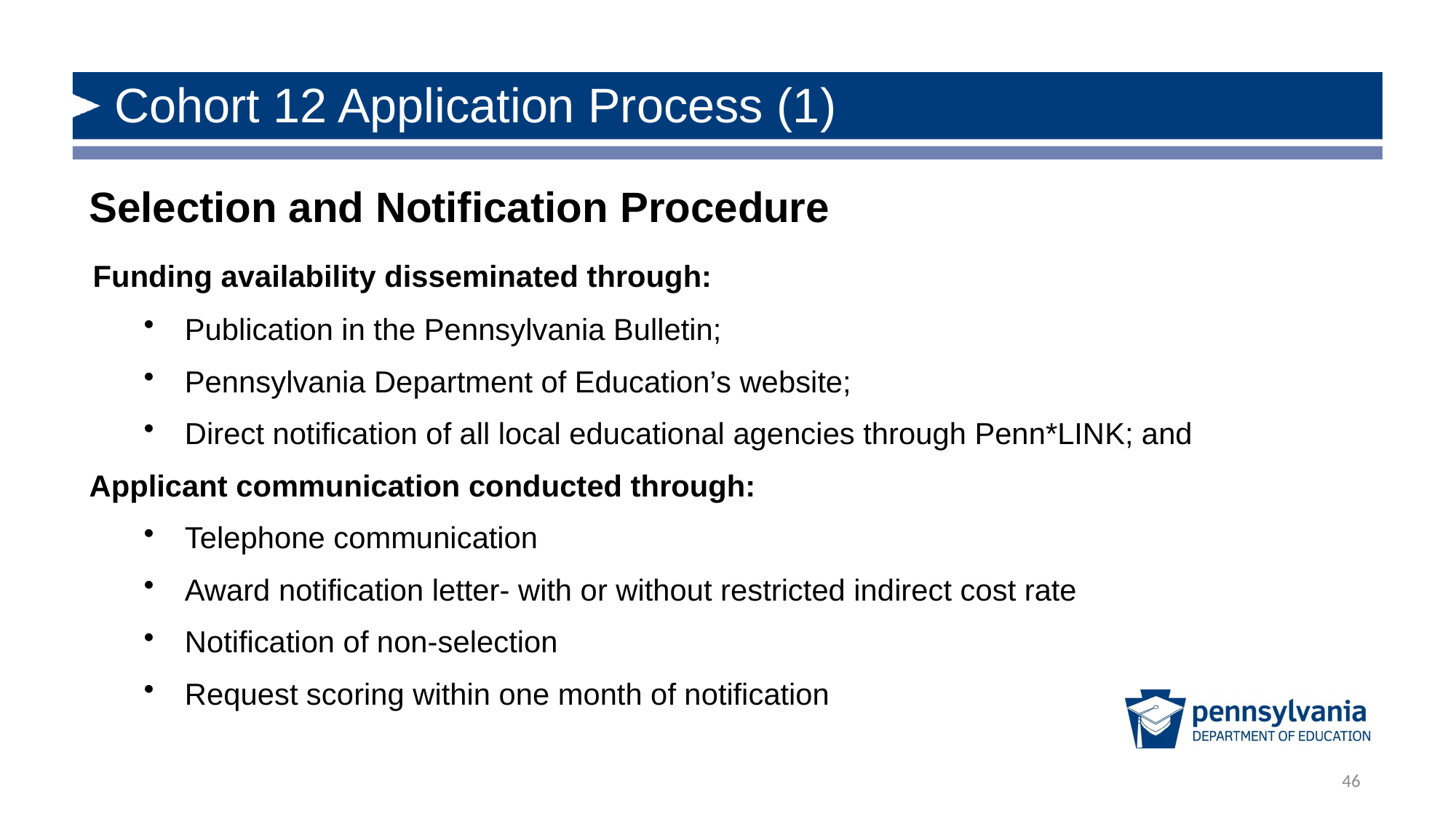

# Cohort 12 Application Process (1)
Selection and Notification Procedure
Funding availability disseminated through:
Publication in the Pennsylvania Bulletin;
Pennsylvania Department of Education’s website;
Direct notification of all local educational agencies through Penn*LINK; and
Applicant communication conducted through:
Telephone communication
Award notification letter- with or without restricted indirect cost rate
Notification of non-selection
Request scoring within one month of notification
46